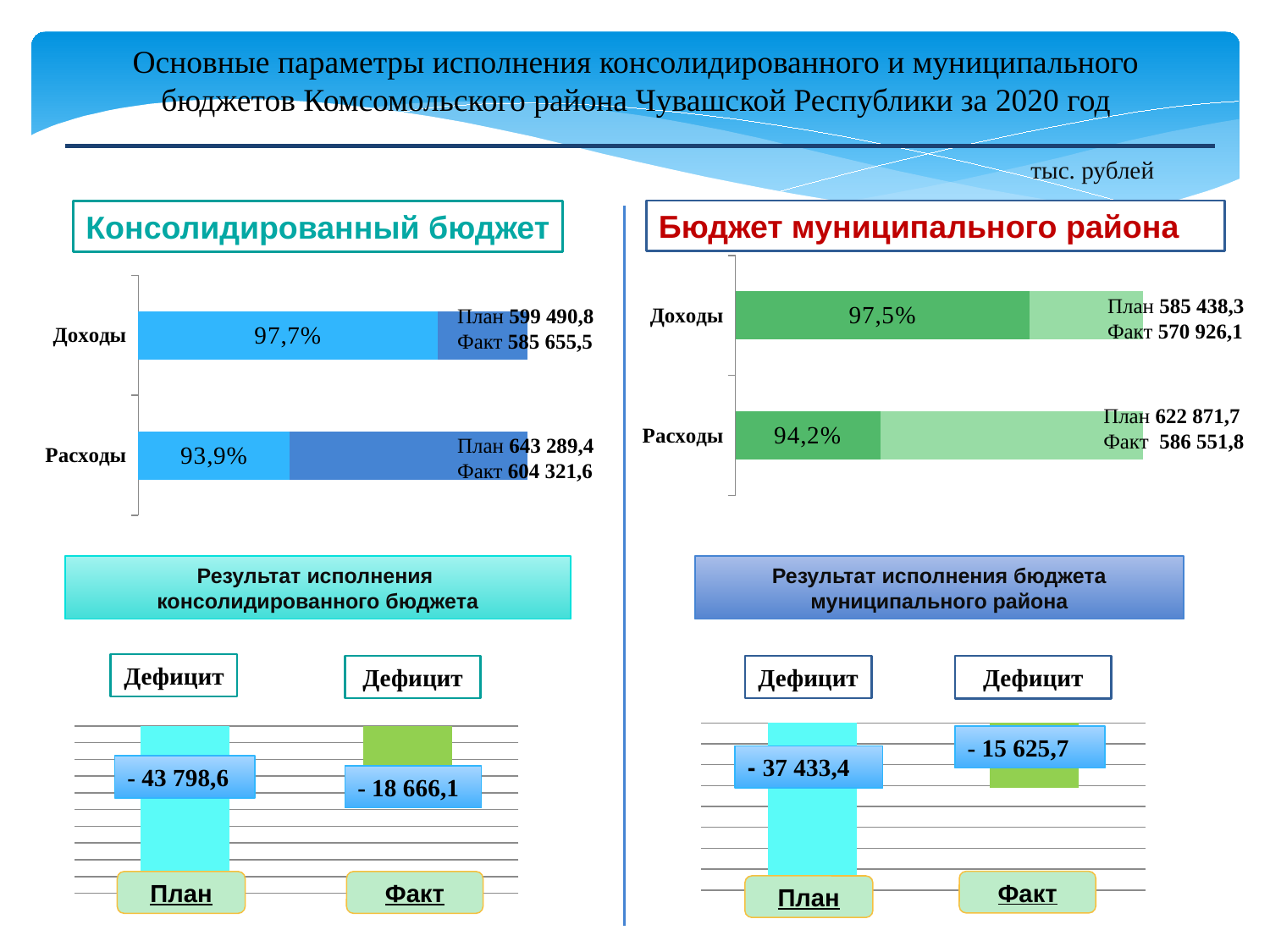

Основные параметры исполнения консолидированного и муниципального бюджетов Комсомольского района Чувашской Республики за 2020 год
тыс. рублей
Бюджет муниципального района
Консолидированный бюджет

### Chart

| Category | План | Факт |
|---|---|---|
| Расходы | 94.2 | 5.8 |
| Доходы | 97.5 | 2.5 |

### Chart

| Category | План | Факт |
|---|---|---|
| Расходы | 93.9 | 6.1 |
| Доходы | 97.7 | 2.3 |
План 585 438,3
Факт 570 926,1

План 599 490,8
Факт 585 655,5
План 622 871,7
Факт  586 551,8

План 643 289,4
Факт 604 321,6
Результат исполнения бюджета муниципального района
Результат исполнения
консолидированного бюджета
Дефицит
Дефицит
Дефицит
Дефицит

### Chart

| Category | Профицит |
|---|---|
| План  | -37433.4 |
| Факт  | -15625.7 |

### Chart

| Category | Профицит |
|---|---|
| План  | -43798.6 |
| Факт  | -18666.2 |
- 15 625,7
- 37 433,4
- 43 798,6
- 18 666,1
Факт
План
Факт
План